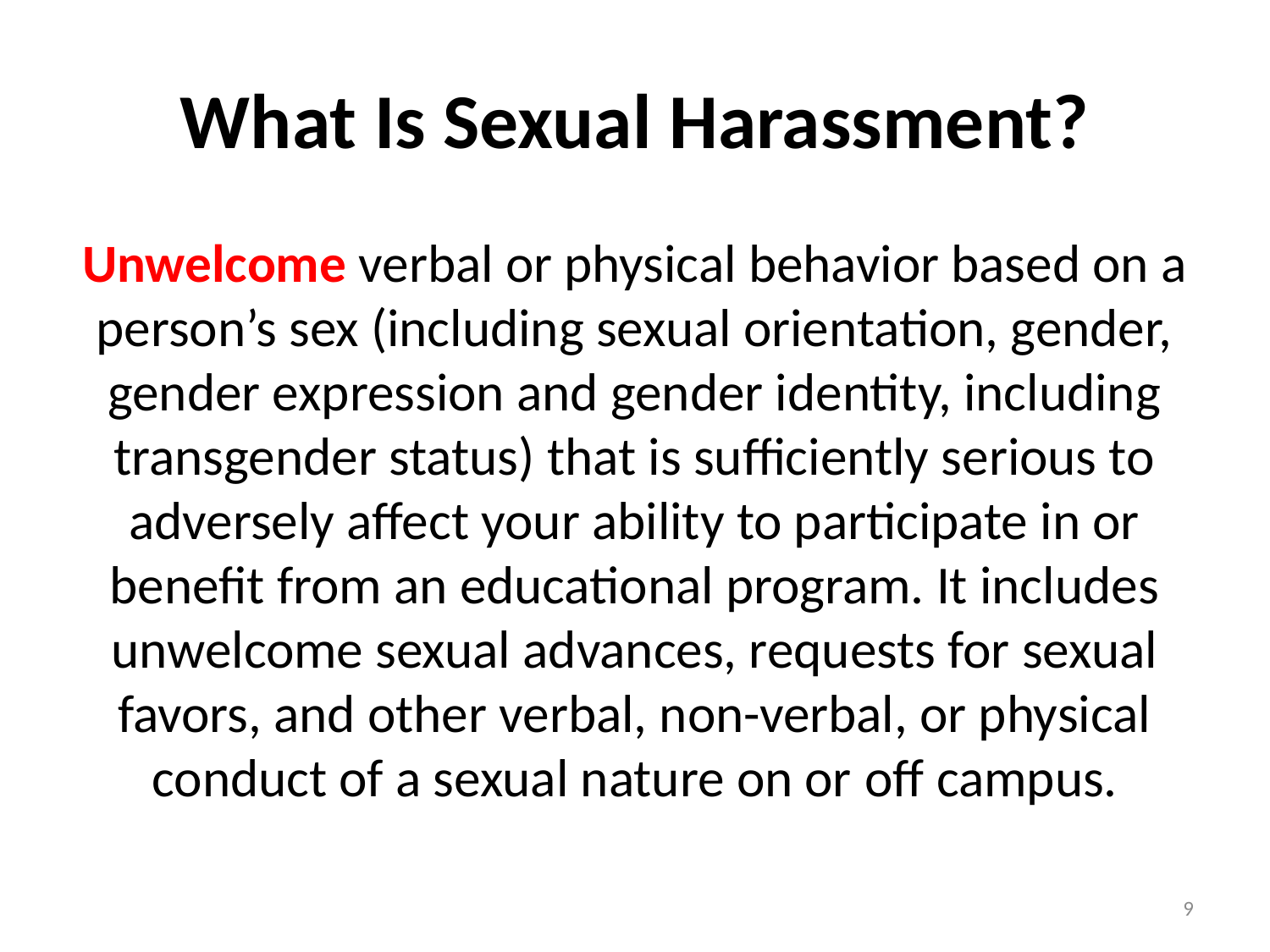

# What Is Sexual Harassment?
Unwelcome verbal or physical behavior based on a person’s sex (including sexual orientation, gender, gender expression and gender identity, including transgender status) that is sufficiently serious to adversely affect your ability to participate in or benefit from an educational program. It includes unwelcome sexual advances, requests for sexual favors, and other verbal, non-verbal, or physical conduct of a sexual nature on or off campus.
9